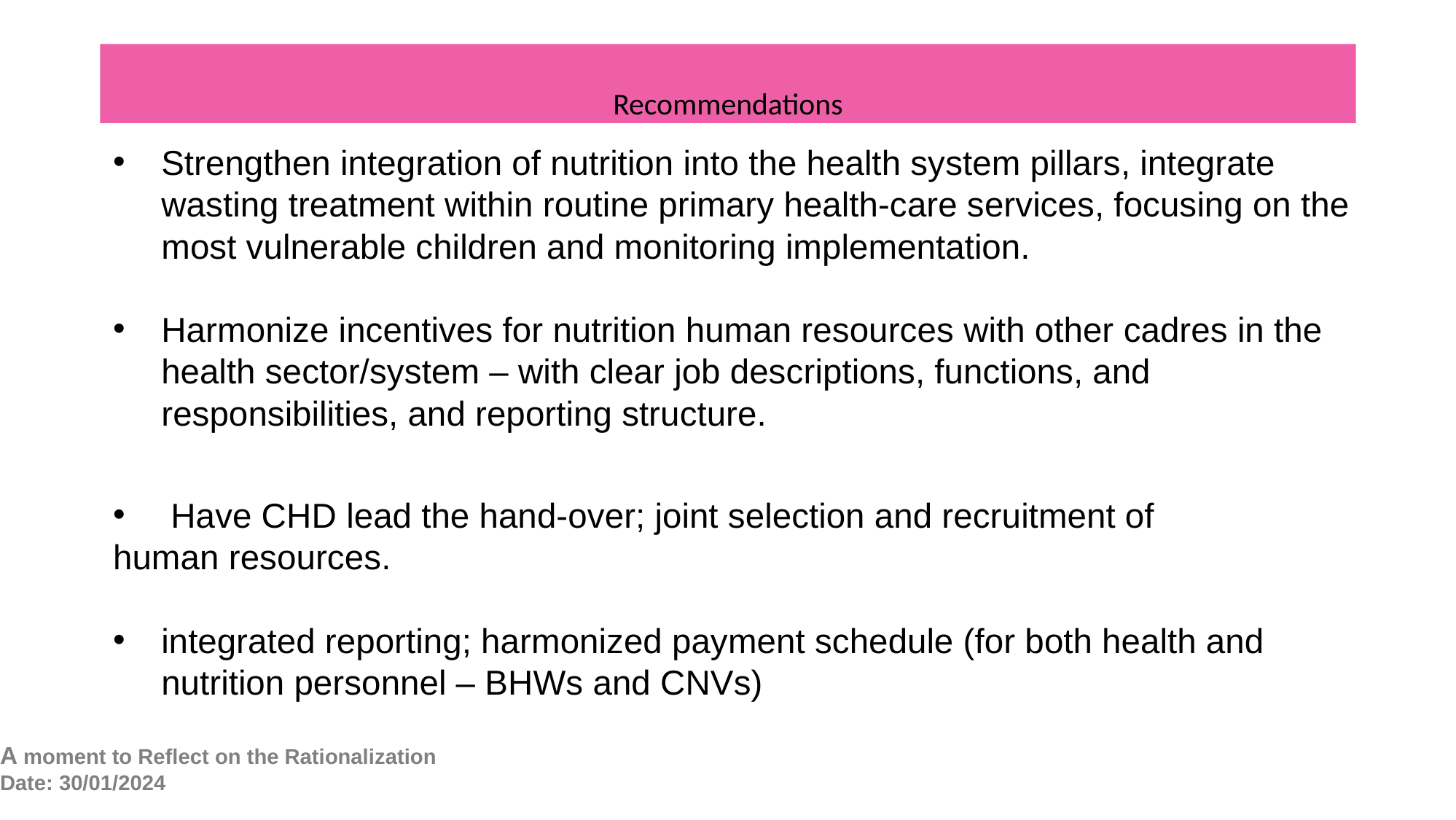

# Recommendations
Strengthen integration of nutrition into the health system pillars, integrate wasting treatment within routine primary health-care services, focusing on the most vulnerable children and monitoring implementation.

Harmonize incentives for nutrition human resources with other cadres in the health sector/system – with clear job descriptions, functions, and responsibilities, and reporting structure.

 Have CHD lead the hand-over; joint selection and recruitment of
human resources.

integrated reporting; harmonized payment schedule (for both health and nutrition personnel – BHWs and CNVs)

A moment to Reflect on the Rationalization  
Date: 30/01/2024